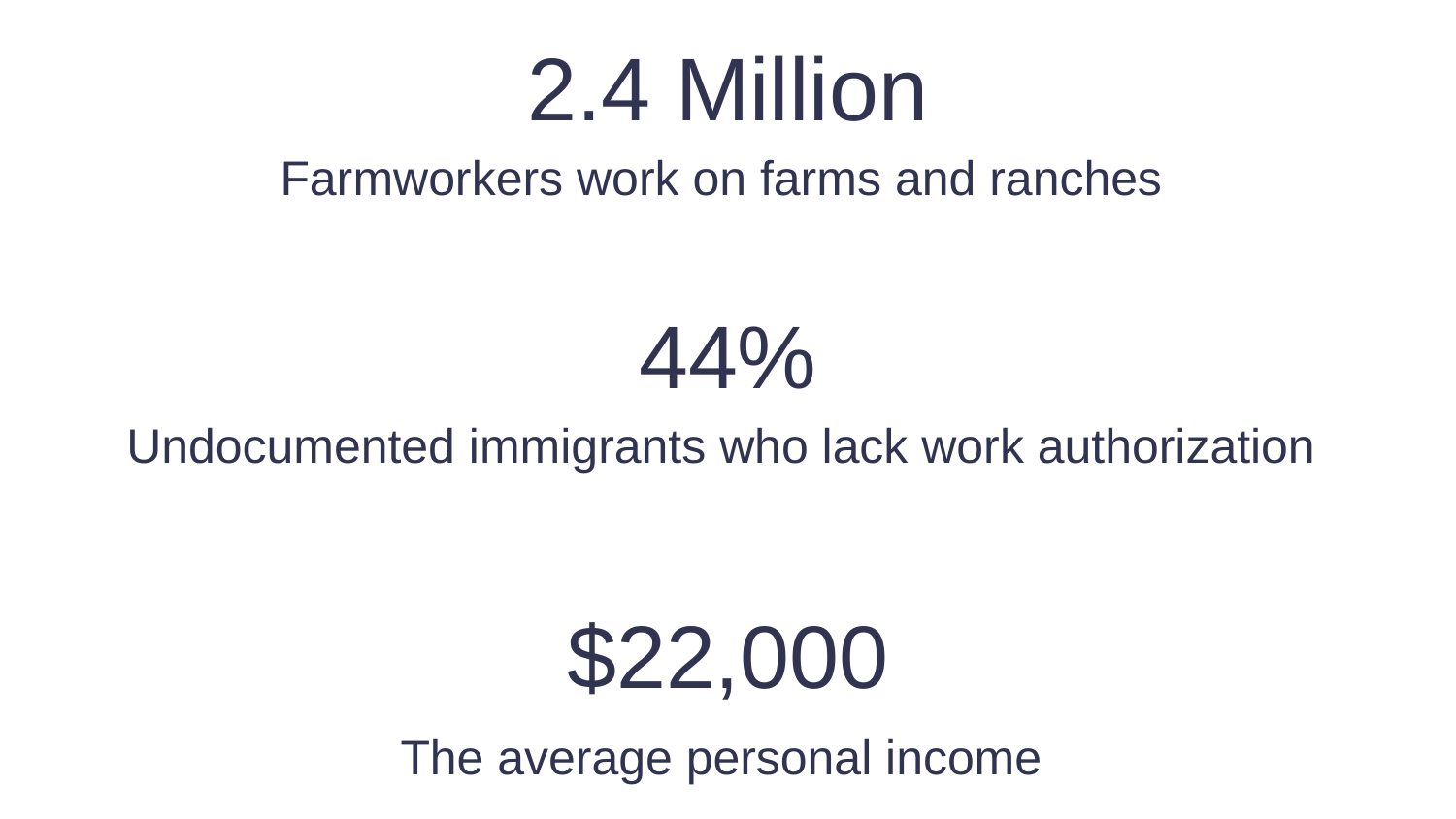

2.4 Million
Farmworkers work on farms and ranches
44%
Undocumented immigrants who lack work authorization
$22,000
The average personal income